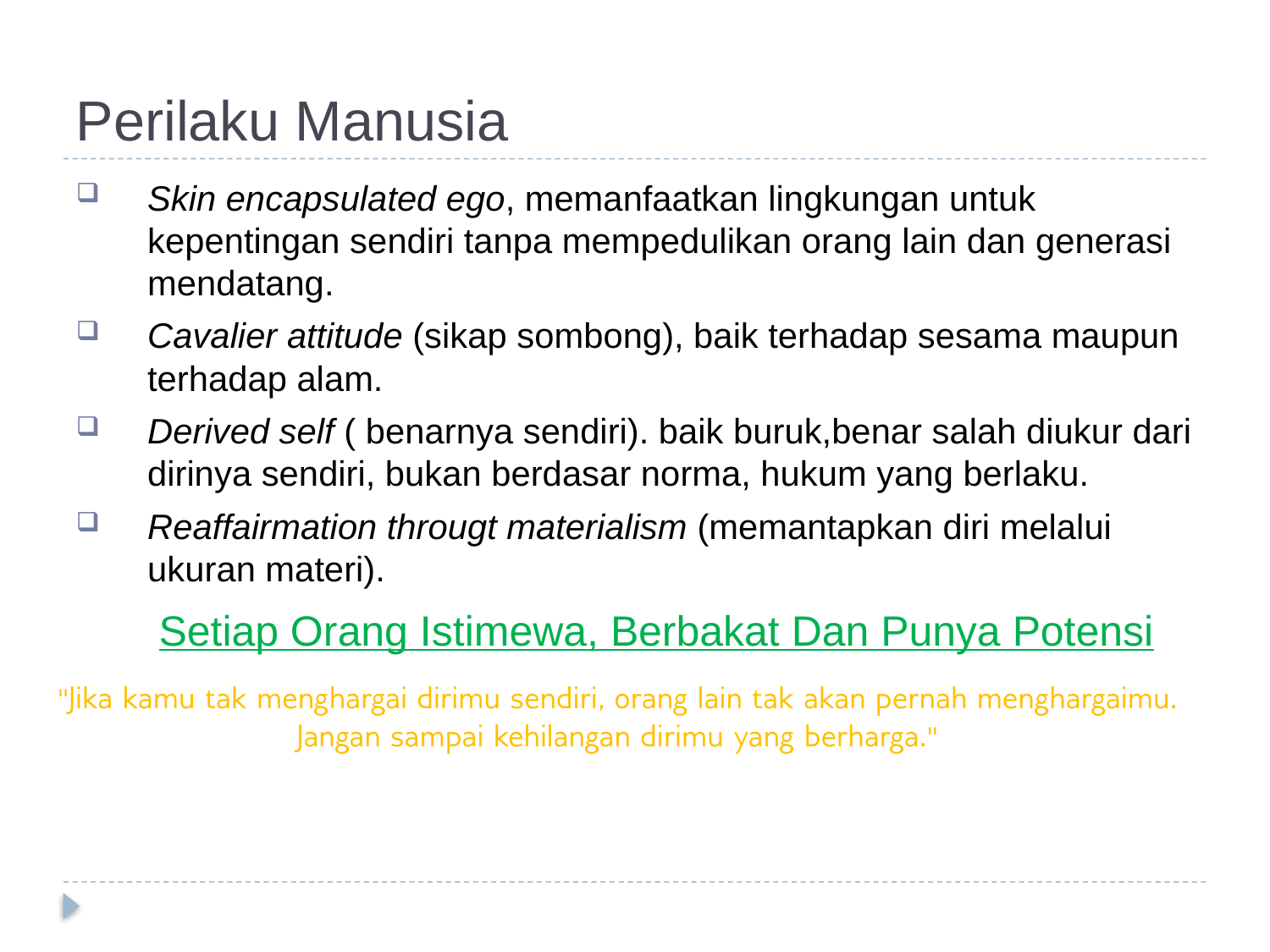

# Perilaku Manusia
Skin encapsulated ego, memanfaatkan lingkungan untuk kepentingan sendiri tanpa mempedulikan orang lain dan generasi mendatang.
Cavalier attitude (sikap sombong), baik terhadap sesama maupun terhadap alam.
Derived self ( benarnya sendiri). baik buruk,benar salah diukur dari dirinya sendiri, bukan berdasar norma, hukum yang berlaku.
Reaffairmation througt materialism (memantapkan diri melalui ukuran materi).

Setiap Orang Istimewa, Berbakat Dan Punya Potensi
"Jika kamu tak menghargai dirimu sendiri, orang lain tak akan pernah menghargaimu. Jangan sampai kehilangan dirimu yang berharga."